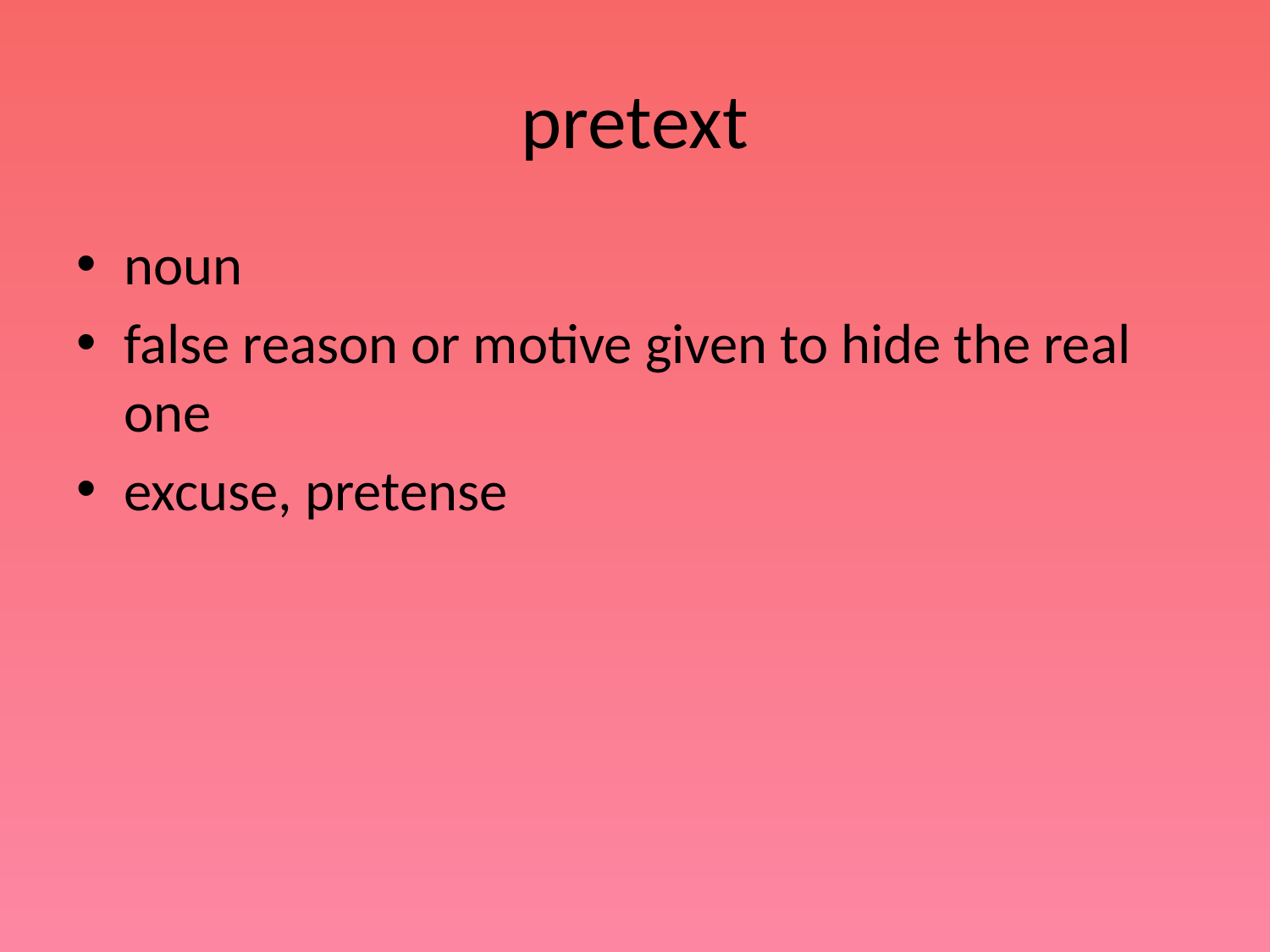

# pretext
noun
false reason or motive given to hide the real one
excuse, pretense